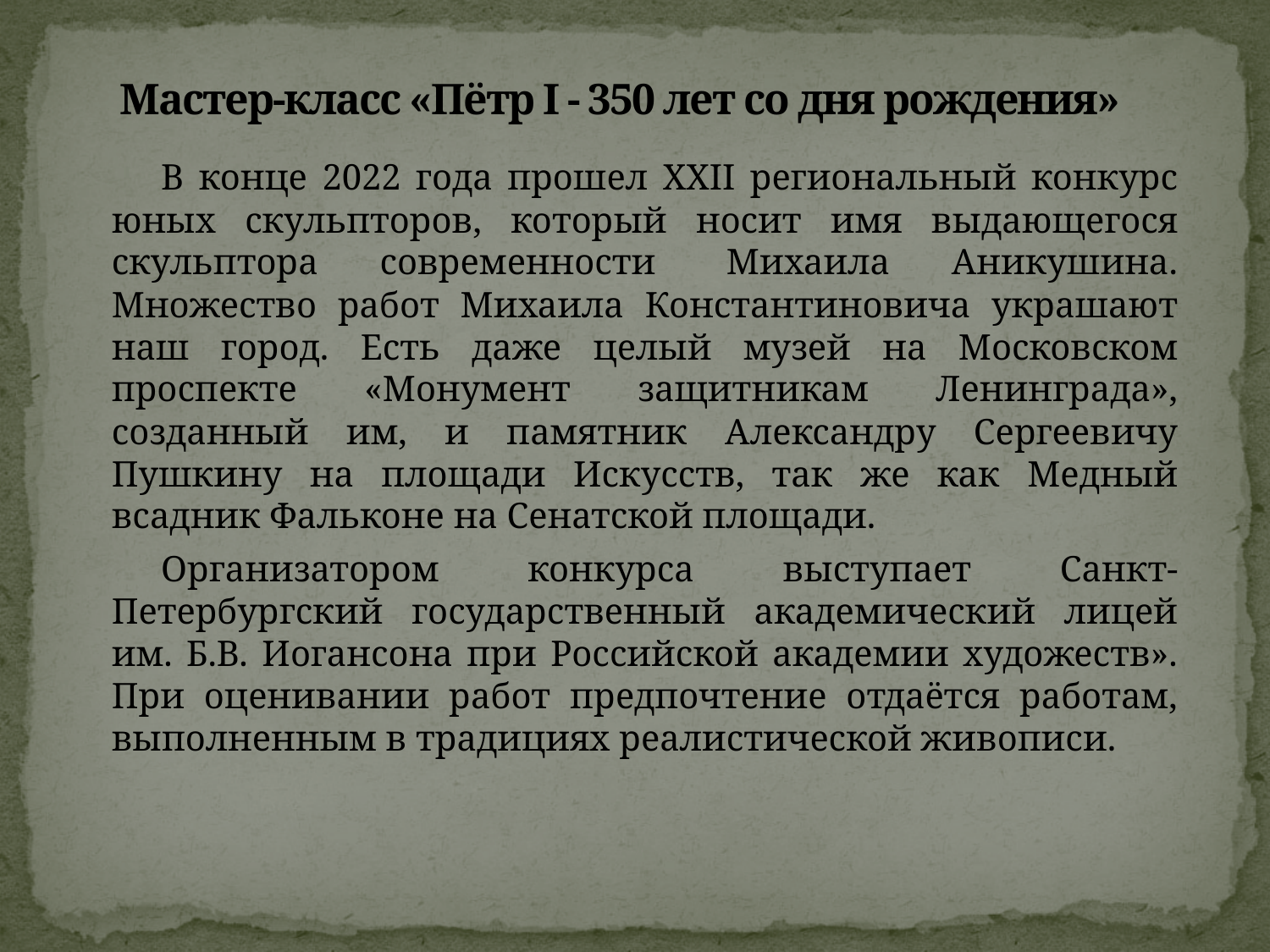

Мастер-класс «Пётр I - 350 лет со дня рождения»
В конце 2022 года прошел XXII региональный конкурс юных скульпторов, который носит имя выдающегося скульптора современности  Михаила Аникушина. Множество работ Михаила Константиновича украшают наш город. Есть даже целый музей на Московском проспекте «Монумент защитникам Ленинграда», созданный им, и памятник Александру Сергеевичу Пушкину на площади Искусств, так же как Медный всадник Фальконе на Сенатской площади.
Организатором конкурса выступает Санкт-Петербургский государственный академический лицей им. Б.В. Иогансона при Российской академии художеств». При оценивании работ предпочтение отдаётся работам, выполненным в традициях реалистической живописи.